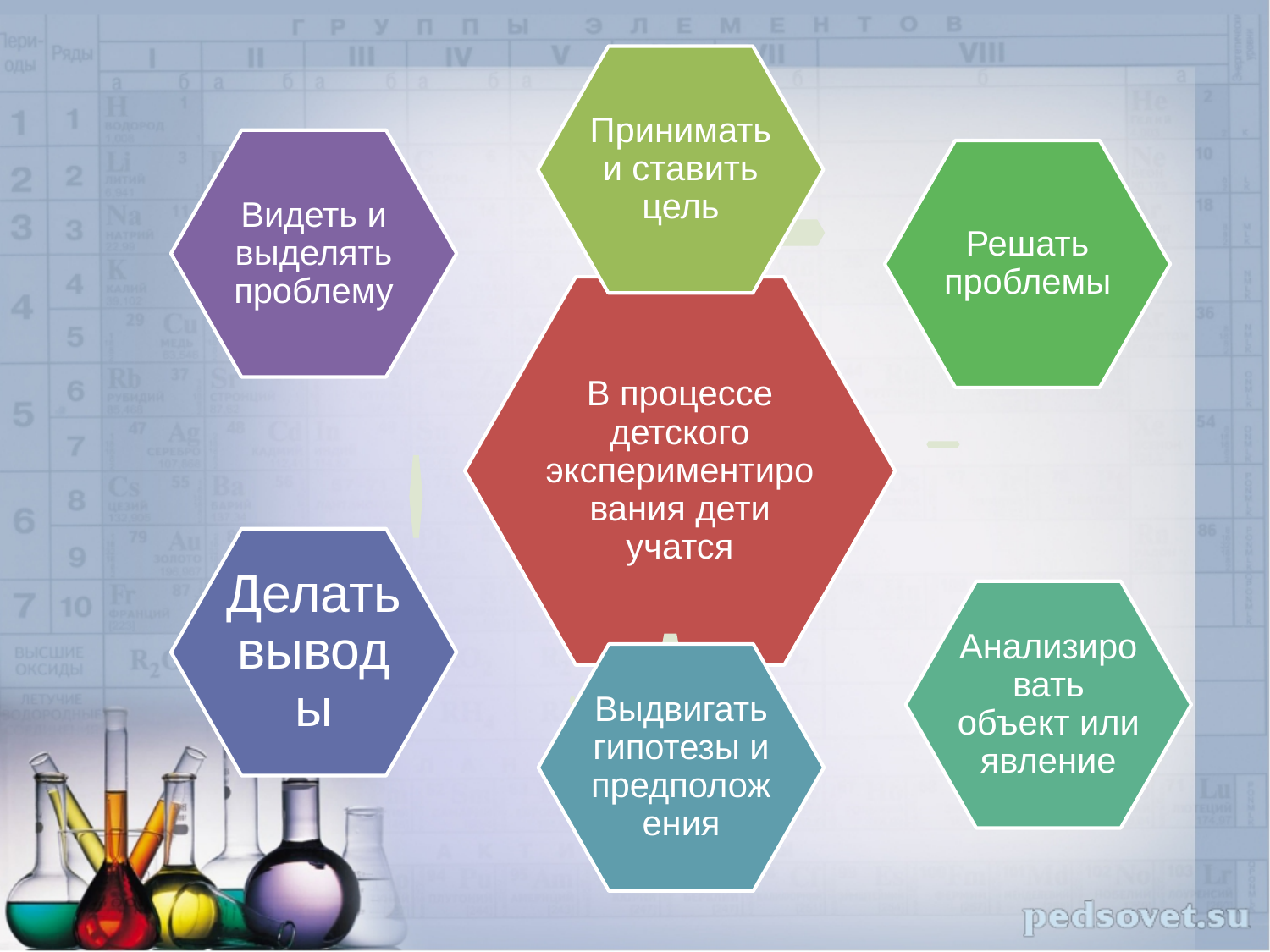

В процессе детского экспериментирования дети учатся
Принимать и ставить цель
Решать проблемы
Анализировать объект или явление
Выдвигать гипотезы и предположения
Делать выводы
Видеть и выделять проблему